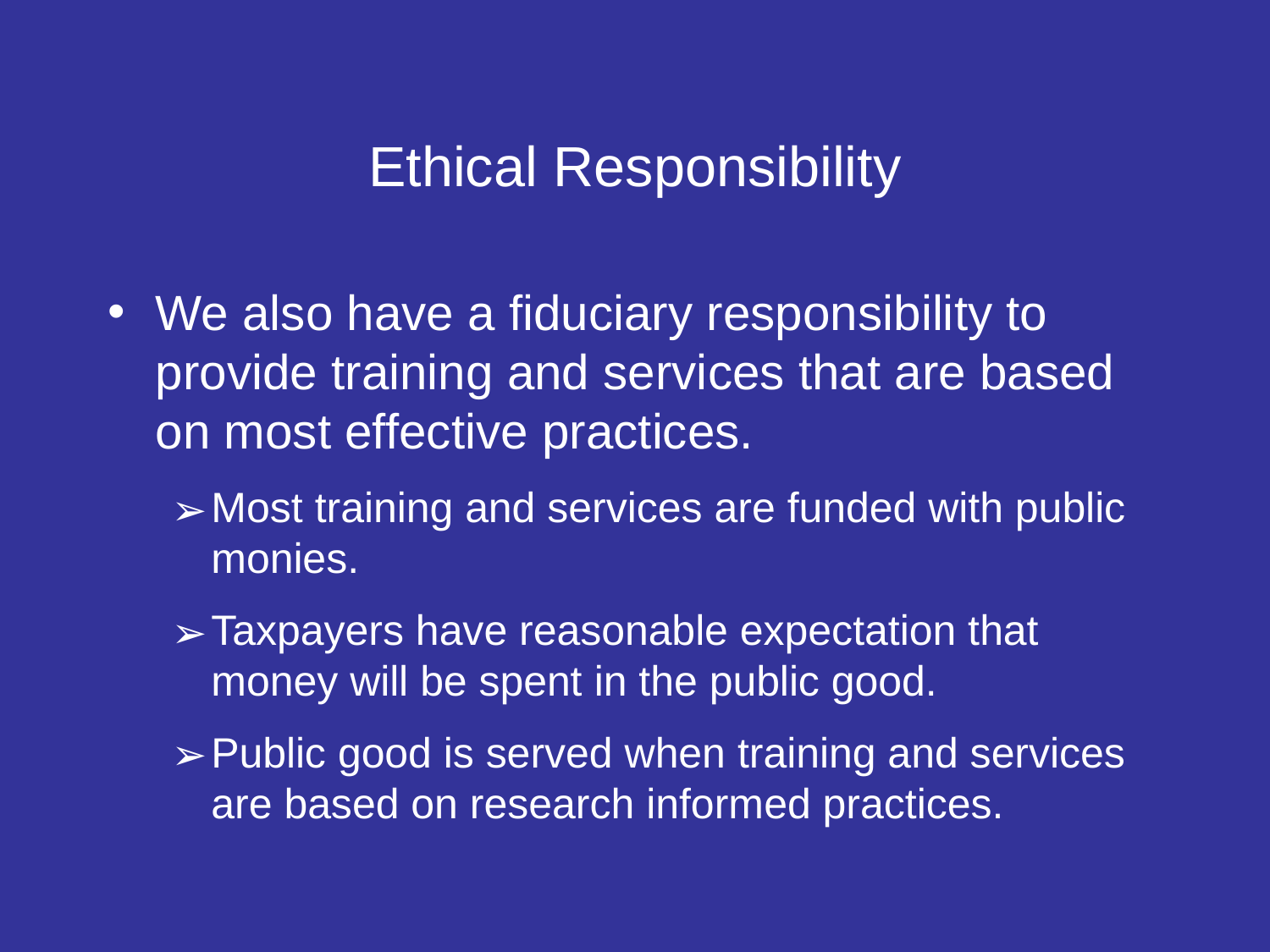

# Ethical Responsibility
We also have a fiduciary responsibility to provide training and services that are based on most effective practices.
Most training and services are funded with public monies.
Taxpayers have reasonable expectation that money will be spent in the public good.
Public good is served when training and services are based on research informed practices.